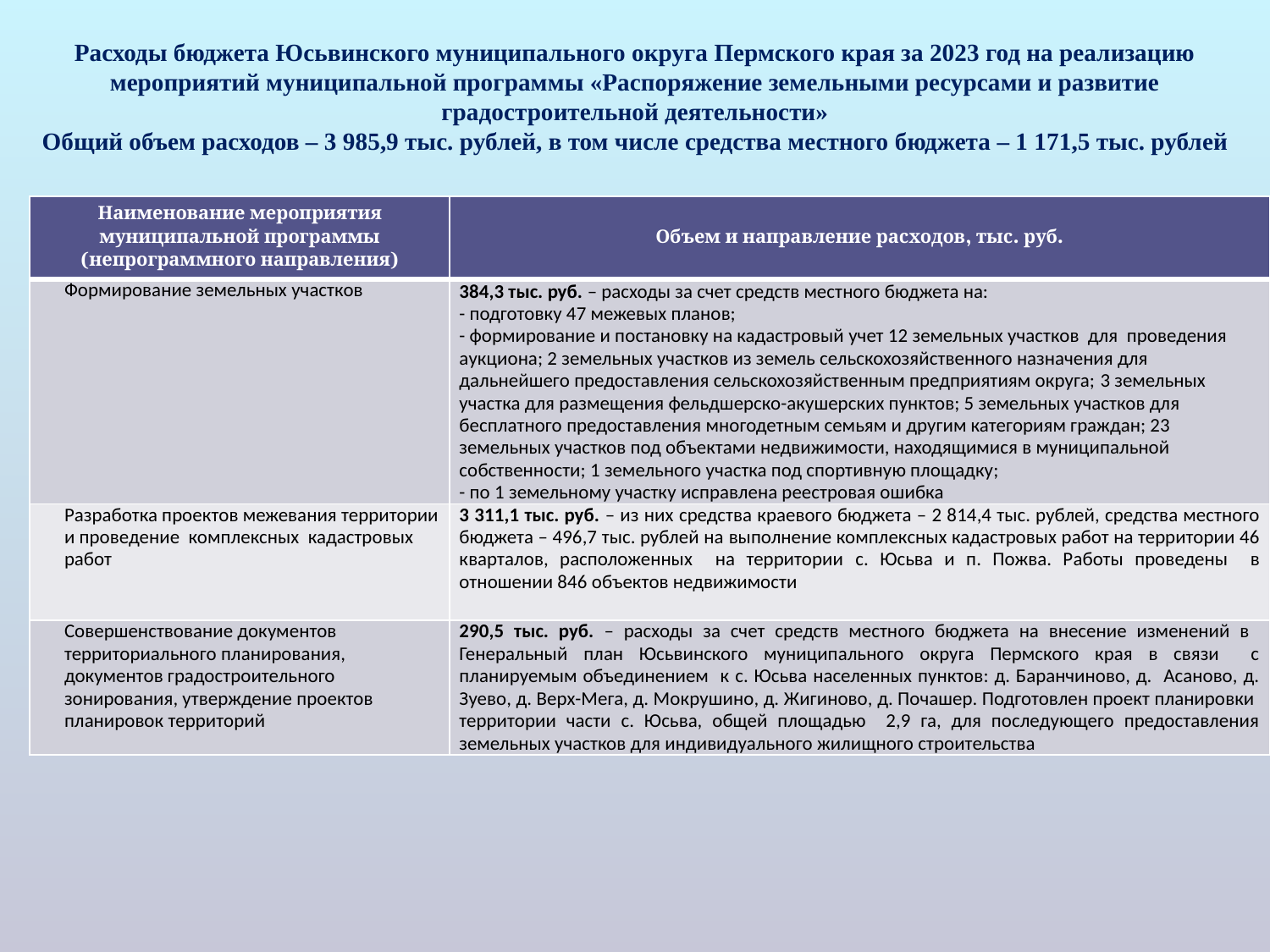

# Расходы бюджета Юсьвинского муниципального округа Пермского края за 2023 год на реализацию мероприятий муниципальной программы «Распоряжение земельными ресурсами и развитие градостроительной деятельности» Общий объем расходов – 3 985,9 тыс. рублей, в том числе средства местного бюджета – 1 171,5 тыс. рублей
| Наименование мероприятия муниципальной программы (непрограммного направления) | Объем и направление расходов, тыс. руб. |
| --- | --- |
| Формирование земельных участков | 384,3 тыс. руб. – расходы за счет средств местного бюджета на: - подготовку 47 межевых планов; - формирование и постановку на кадастровый учет 12 земельных участков для проведения аукциона; 2 земельных участков из земель сельскохозяйственного назначения для дальнейшего предоставления сельскохозяйственным предприятиям округа; 3 земельных участка для размещения фельдшерско-акушерских пунктов; 5 земельных участков для бесплатного предоставления многодетным семьям и другим категориям граждан; 23 земельных участков под объектами недвижимости, находящимися в муниципальной собственности; 1 земельного участка под спортивную площадку; - по 1 земельному участку исправлена реестровая ошибка |
| Разработка проектов межевания территории и проведение комплексных кадастровых работ | 3 311,1 тыс. руб. – из них средства краевого бюджета – 2 814,4 тыс. рублей, средства местного бюджета – 496,7 тыс. рублей на выполнение комплексных кадастровых работ на территории 46 кварталов, расположенных на территории с. Юсьва и п. Пожва. Работы проведены в отношении 846 объектов недвижимости |
| Совершенствование документов территориального планирования, документов градостроительного зонирования, утверждение проектов планировок территорий | 290,5 тыс. руб. – расходы за счет средств местного бюджета на внесение изменений в Генеральный план Юсьвинского муниципального округа Пермского края в связи с планируемым объединением к с. Юсьва населенных пунктов: д. Баранчиново, д. Асаново, д. Зуево, д. Верх-Мега, д. Мокрушино, д. Жигиново, д. Почашер. Подготовлен проект планировки территории части с. Юсьва, общей площадью 2,9 га, для последующего предоставления земельных участков для индивидуального жилищного строительства |